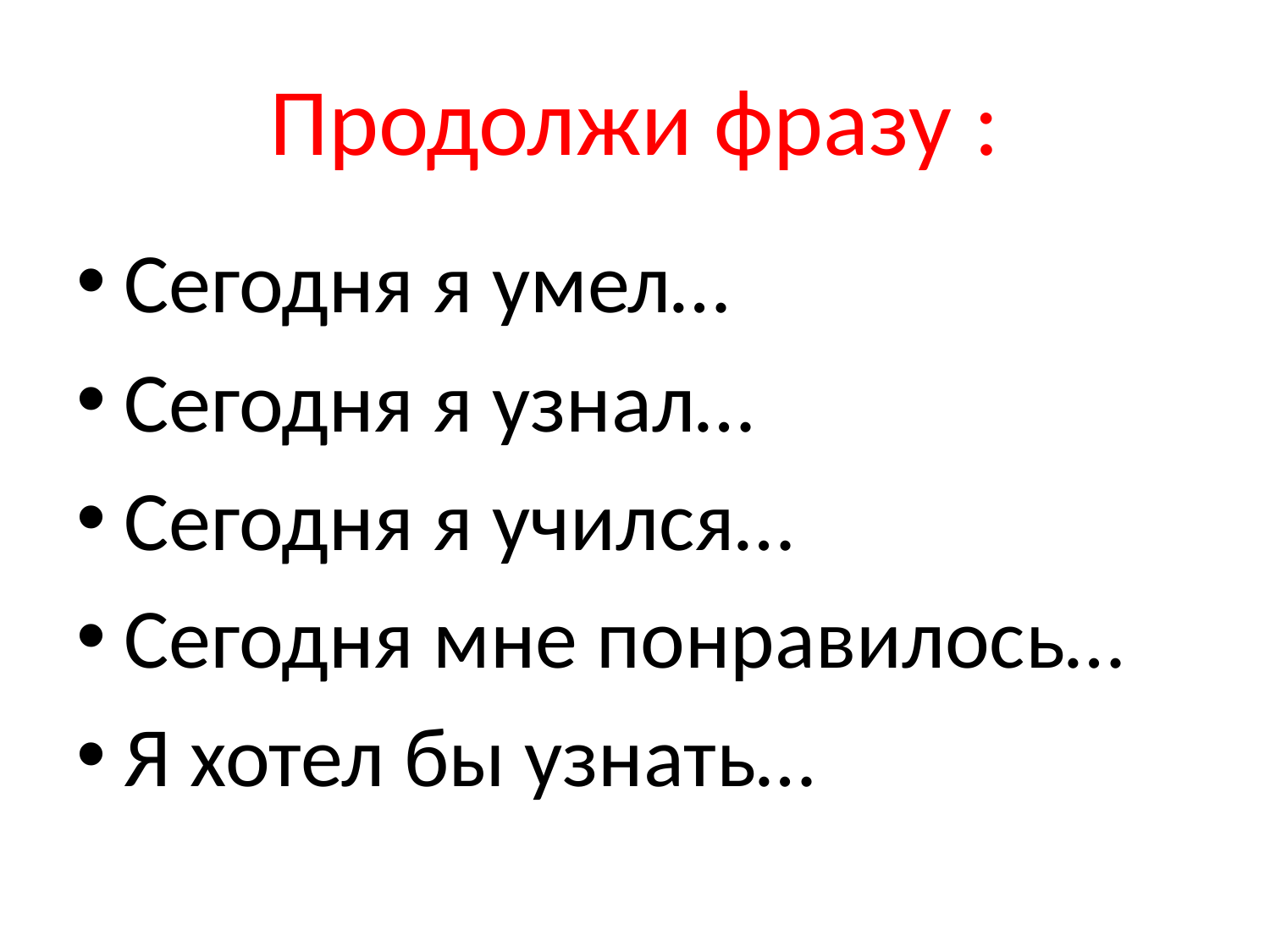

# Продолжи фразу :
Сегодня я умел…
Сегодня я узнал…
Сегодня я учился…
Сегодня мне понравилось…
Я хотел бы узнать…